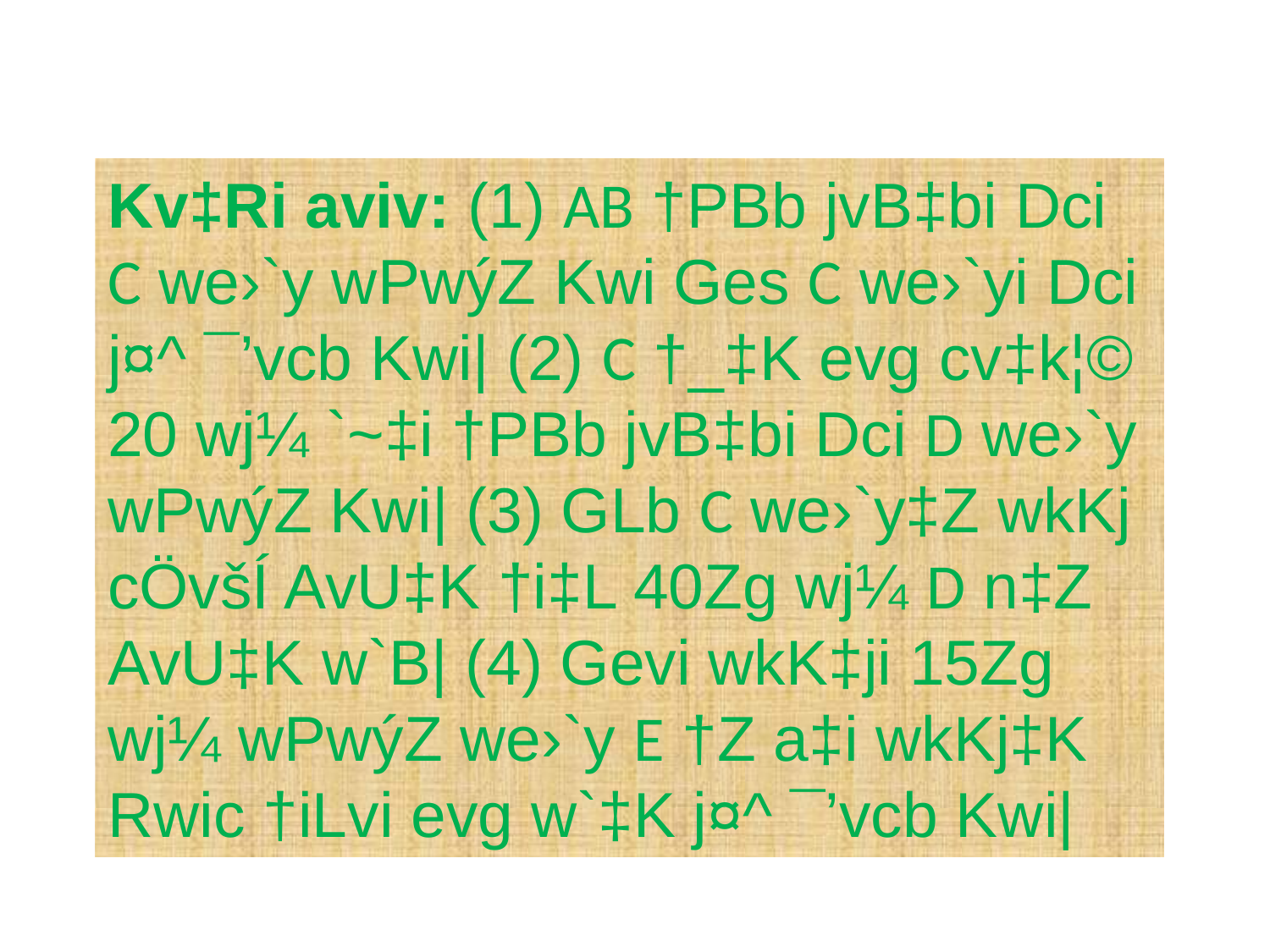

Kv‡Ri aviv: (1) AB †PBb jvB‡bi Dci C we›`y wPwýZ Kwi Ges C we›`yi Dci j¤^ ¯’vcb Kwi| (2) C †_‡K evg cv‡k¦© 20 wj¼ `~‡i †PBb jvB‡bi Dci D we›`y wPwýZ Kwi| (3) GLb C we›`y‡Z wkKj cÖvšÍ AvU‡K †i‡L 40Zg wj¼ D n‡Z AvU‡K w`B| (4) Gevi wkK‡ji 15Zg wj¼ wPwýZ we›`y E †Z a‡i wkKj‡K Rwic †iLvi evg w`‡K j¤^ ¯’vcb Kwi|